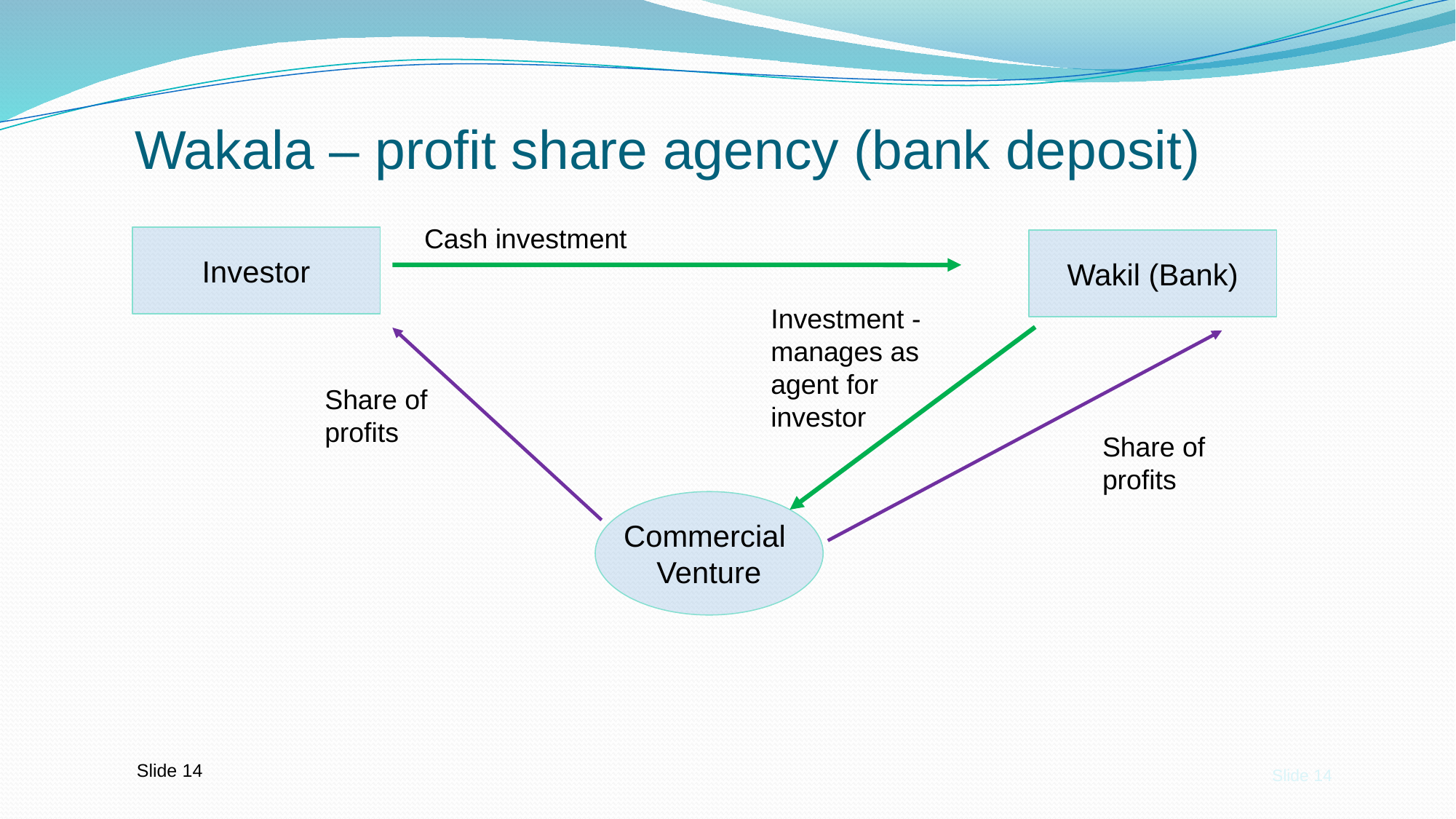

# Wakala – profit share agency (bank deposit)
Cash investment
Investor
Wakil (Bank)

Investment -manages as agent for investor

Share of profits
Share of profits
Commercial
Venture

Slide 14
Slide 14